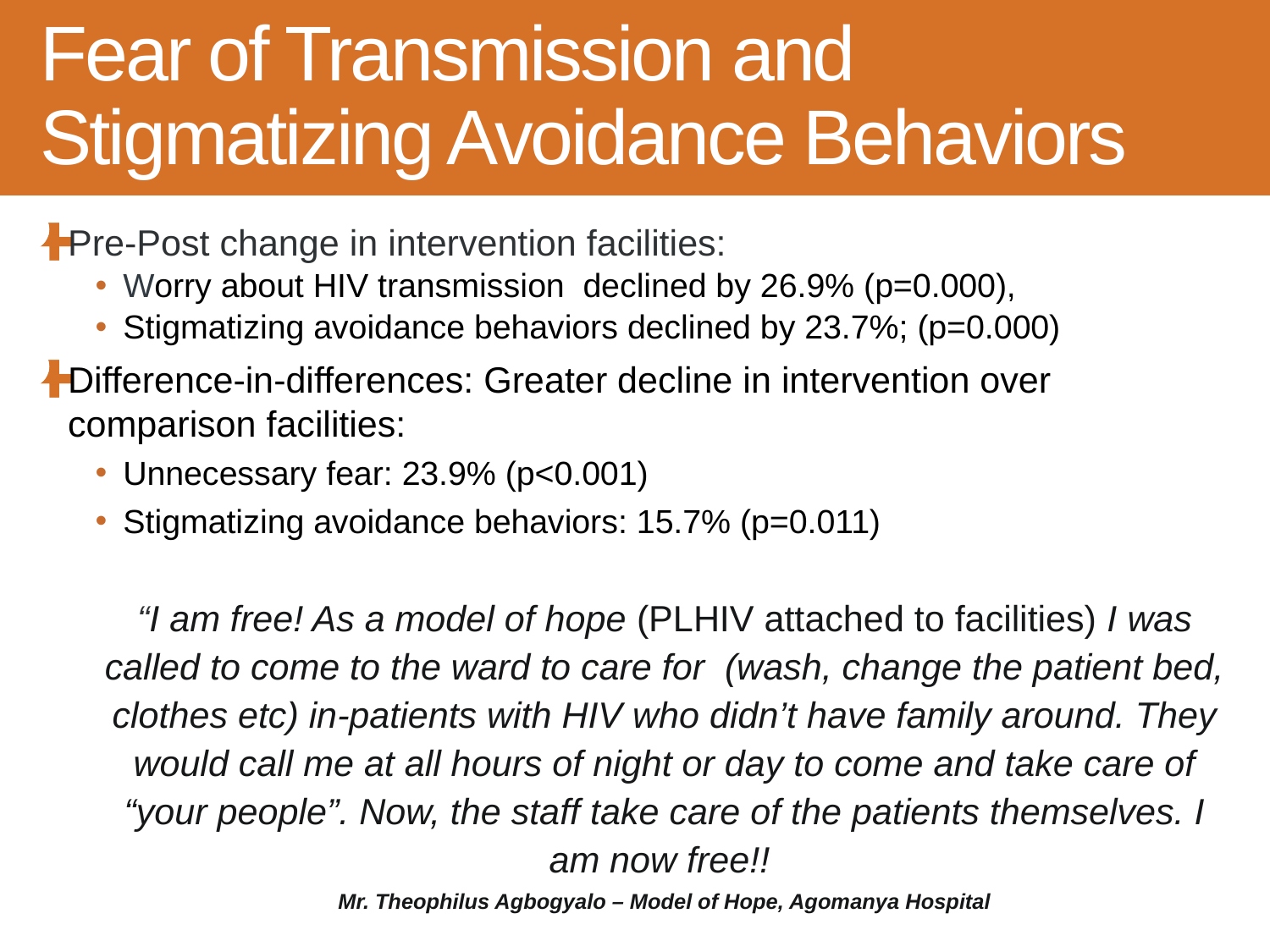

# Fear of Transmission and Stigmatizing Avoidance Behaviors
Pre-Post change in intervention facilities:
Worry about HIV transmission  declined by 26.9% (p=0.000),
Stigmatizing avoidance behaviors declined by 23.7%; (p=0.000)
Difference-in-differences: Greater decline in intervention over comparison facilities:
Unnecessary fear: 23.9% (p<0.001)
Stigmatizing avoidance behaviors: 15.7% (p=0.011)

“I am free! As a model of hope (PLHIV attached to facilities) I was called to come to the ward to care for  (wash, change the patient bed, clothes etc) in-patients with HIV who didn’t have family around. They would call me at all hours of night or day to come and take care of “your people”. Now, the staff take care of the patients themselves. I am now free!!
Mr. Theophilus Agbogyalo – Model of Hope, Agomanya Hospital